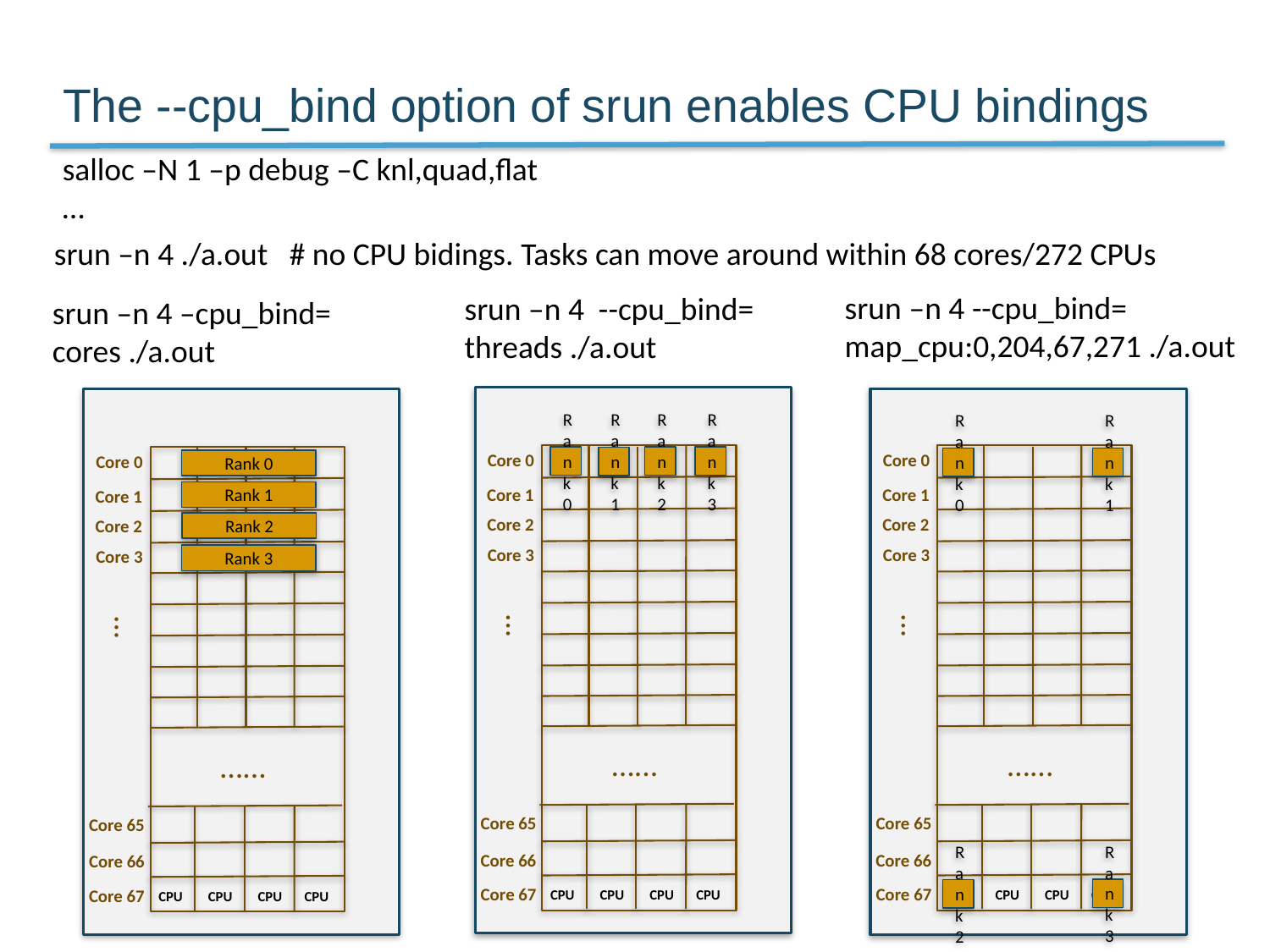

# The --cpu_bind option of srun enables CPU bindings
salloc –N 1 –p debug –C knl,quad,flat
…
srun –n 4 ./a.out   # no CPU bidings. Tasks can move around within 68 cores/272 CPUs
srun –n 4 --cpu_bind=
map_cpu:0,204,67,271 ./a.out
srun –n 4  --cpu_bind=
threads ./a.out
srun –n 4 –cpu_bind=
cores ./a.out

Core 0

…...
Rank0
Core 1
Core 2
Core 3
…
Core 65
Core 66
Core 67
 CPU        CPU        CPU       CPU

Core 0

…...
Core 1
Core 2
Core 3
…
Core 65
Core 66
Core 67
 CPU        CPU        CPU       CPU

Core 0

…...
Rank 0
Core 1
Rank 1
Core 2
Rank 2
Core 3
Rank 3
…
Core 65
Core 66
Core 67
 CPU        CPU        CPU       CPU
Rank3
Rank2
Rank1
Rank0
Rank1
Rank3
Rank2
- 16 -